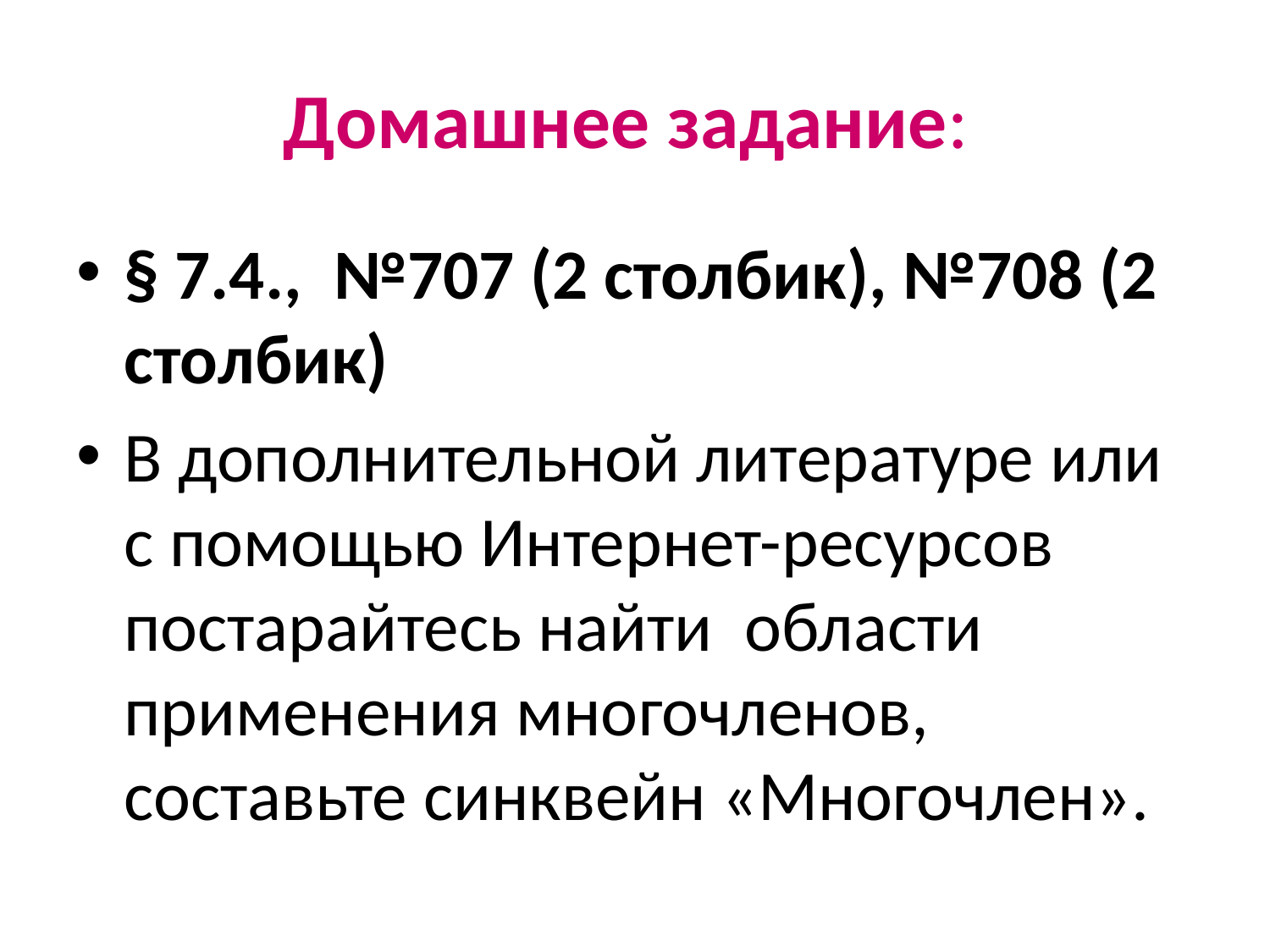

# Домашнее задание:
§ 7.4.,  №707 (2 столбик), №708 (2 столбик)
В дополнительной литературе или с помощью Интернет-ресурсов постарайтесь найти  области применения многочленов, составьте синквейн «Многочлен».